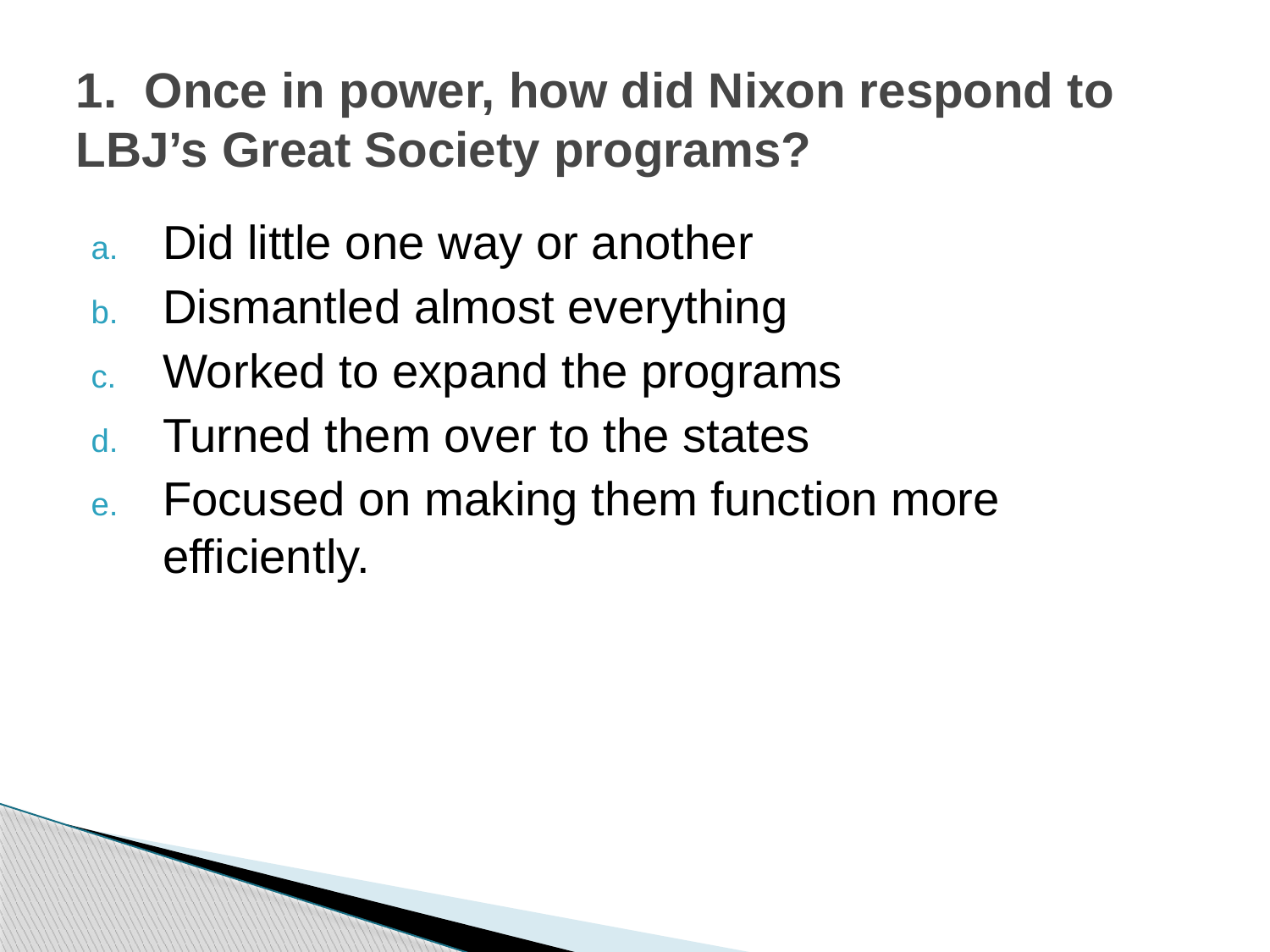

# 1.  Once in power, how did Nixon respond to LBJ’s Great Society programs?
Did little one way or another
Dismantled almost everything
Worked to expand the programs
Turned them over to the states
Focused on making them function more efficiently.